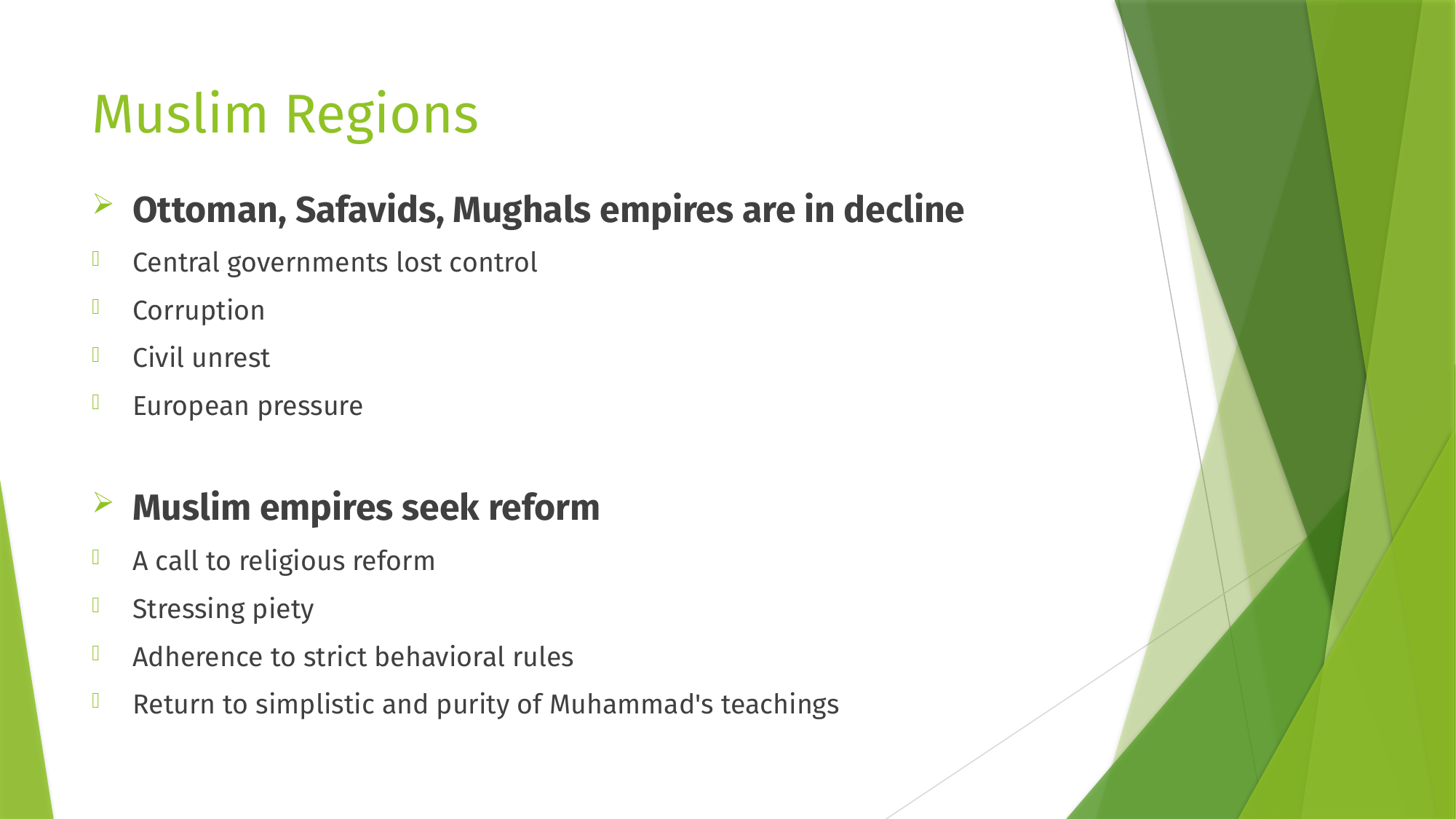

# Muslim Regions
Ottoman, Safavids, Mughals empires are in decline
Central governments lost control
Corruption
Civil unrest
European pressure

Muslim empires seek reform
A call to religious reform
Stressing piety
Adherence to strict behavioral rules
Return to simplistic and purity of Muhammad's teachings